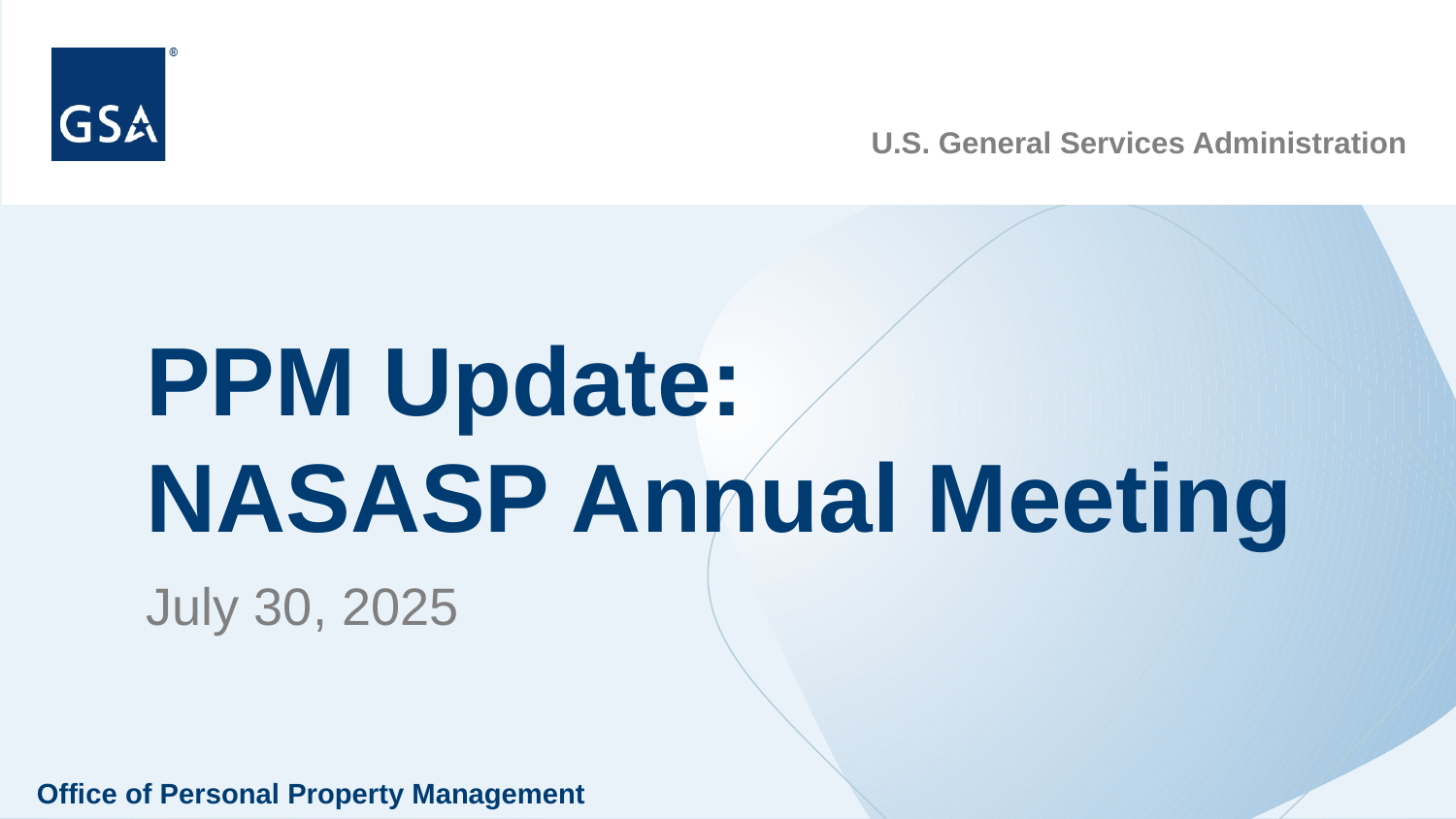

# PPM Update:
NASASP Annual Meeting
July 30, 2025